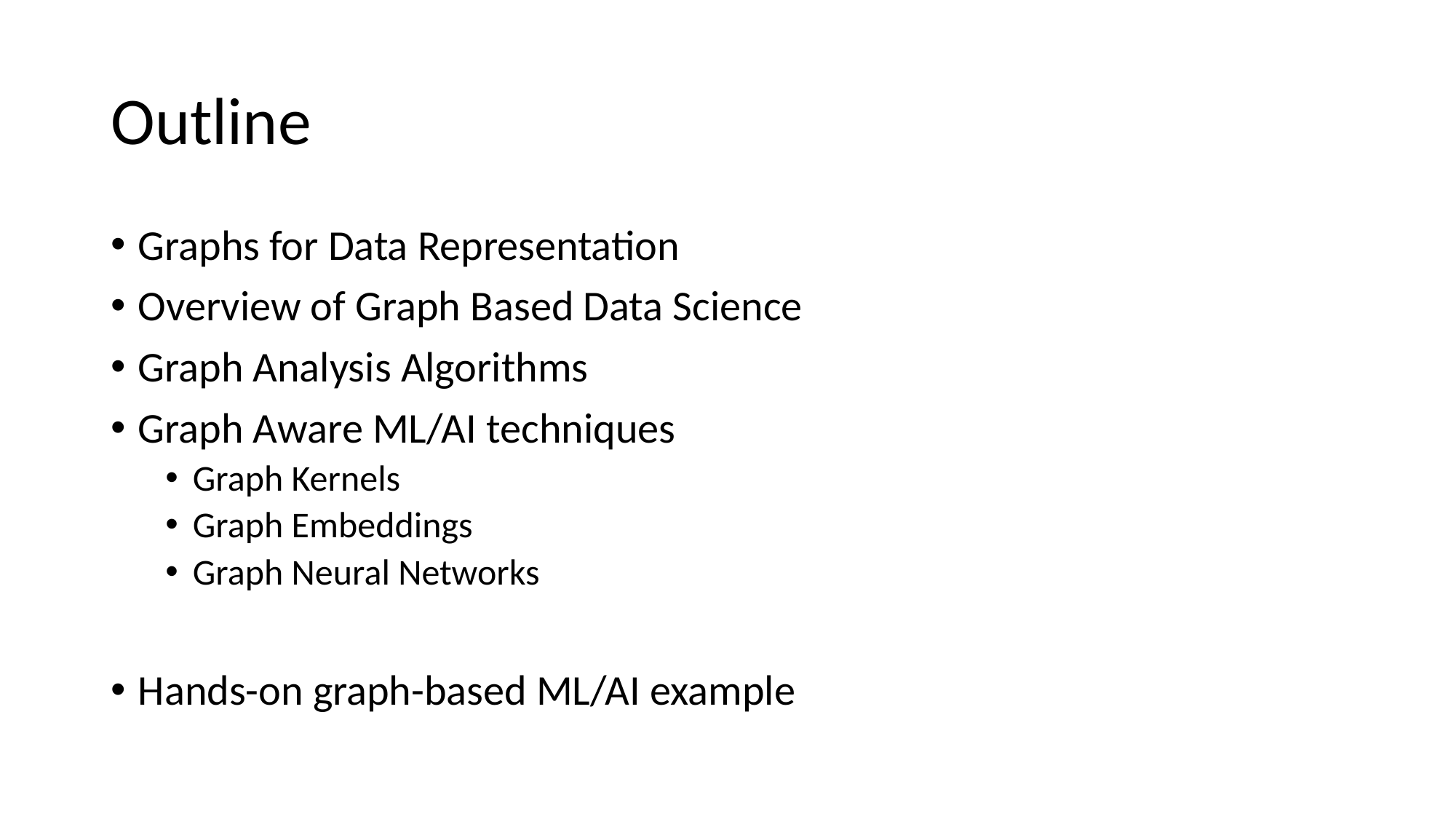

# Outline
Graphs for Data Representation
Overview of Graph Based Data Science
Graph Analysis Algorithms
Graph Aware ML/AI techniques
Graph Kernels
Graph Embeddings
Graph Neural Networks

Hands-on graph-based ML/AI example